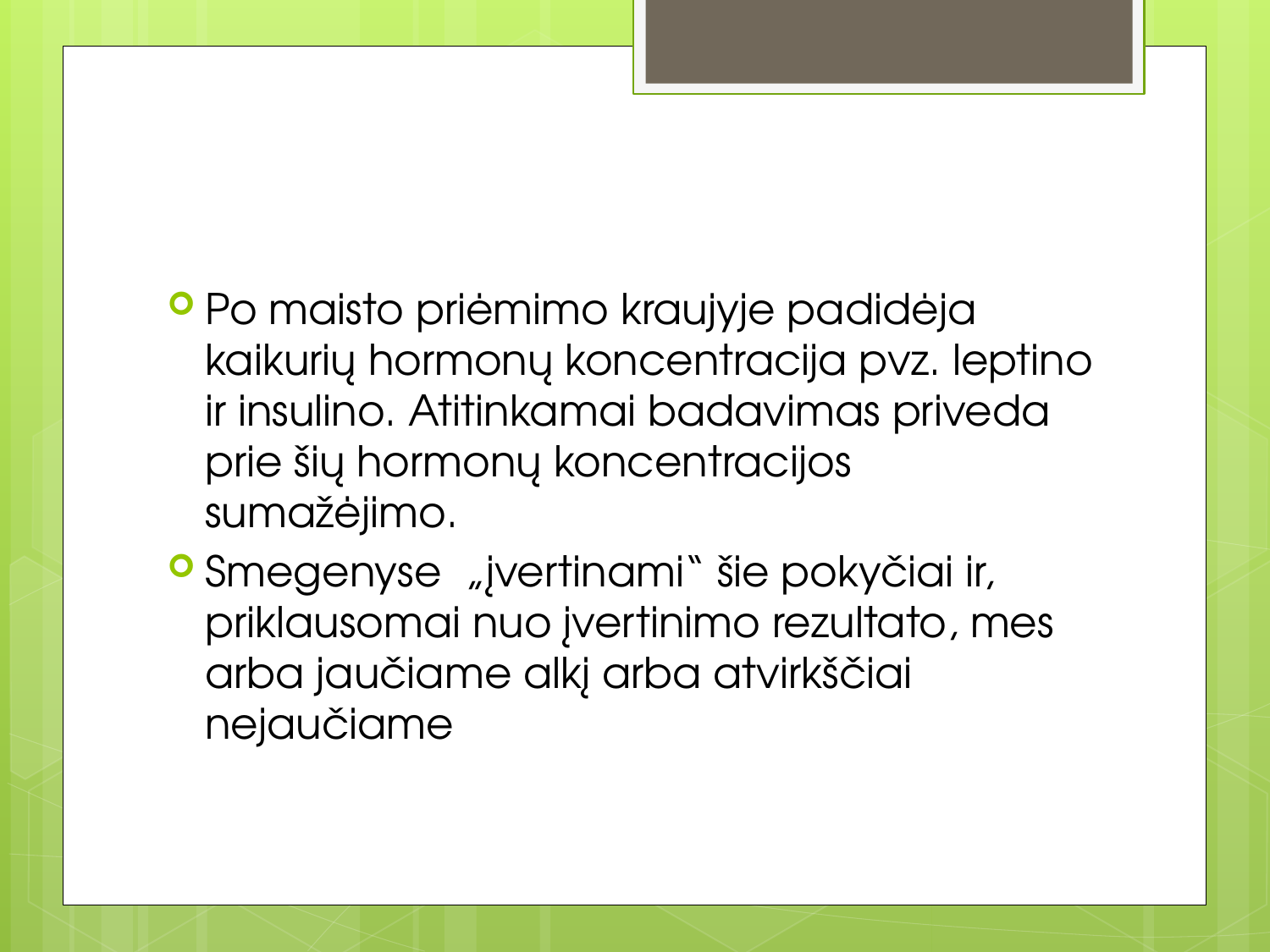

Po maisto priėmimo kraujyje padidėja kaikurių hormonų koncentracija pvz. leptino ir insulino. Atitinkamai badavimas priveda prie šių hormonų koncentracijos sumažėjimo.
Smegenyse  „įvertinami“ šie pokyčiai ir, priklausomai nuo įvertinimo rezultato, mes arba jaučiame alkį arba atvirkščiai nejaučiame